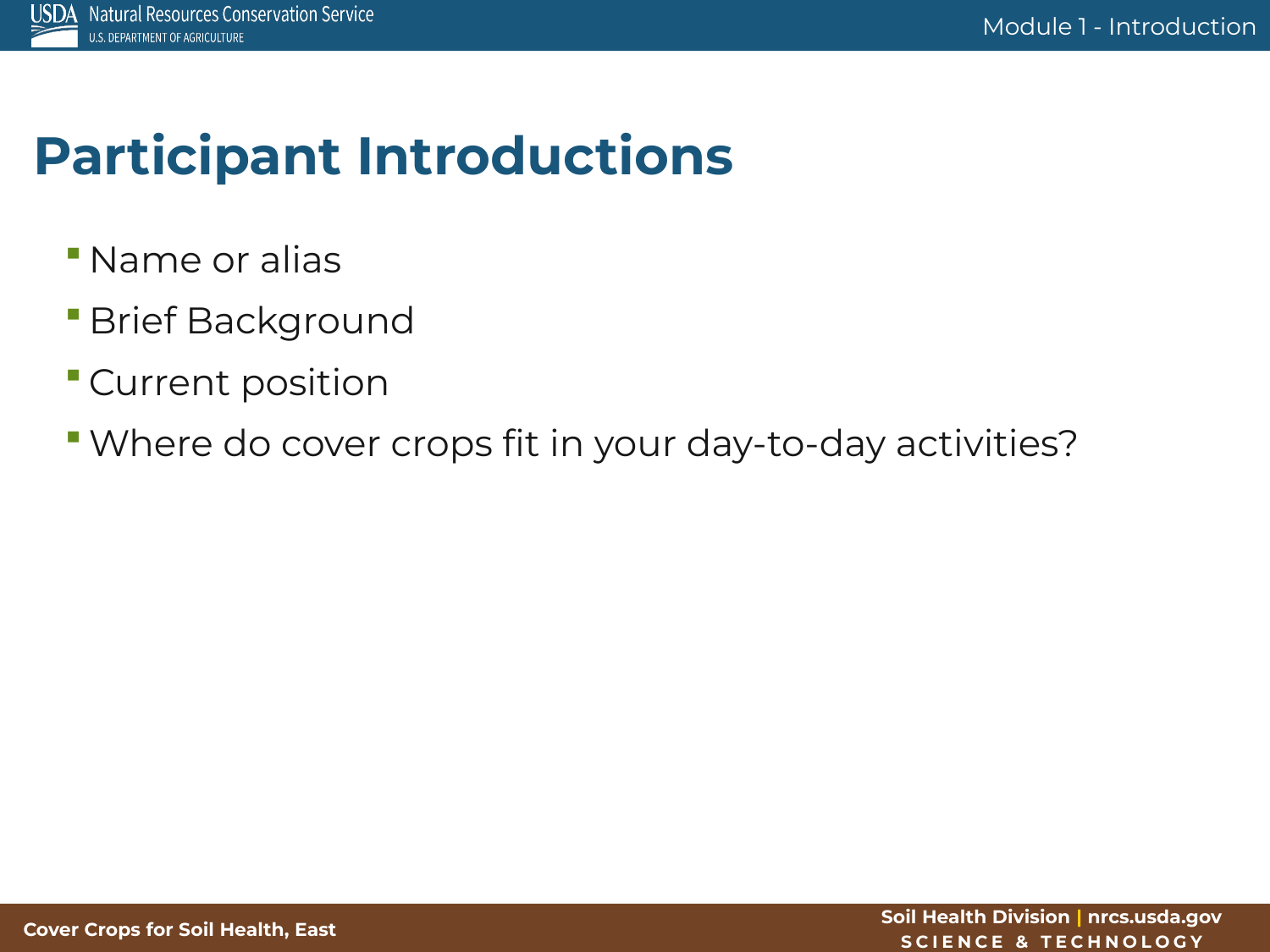

# Participant Introductions
Name or alias
Brief Background
Current position
Where do cover crops fit in your day-to-day activities?